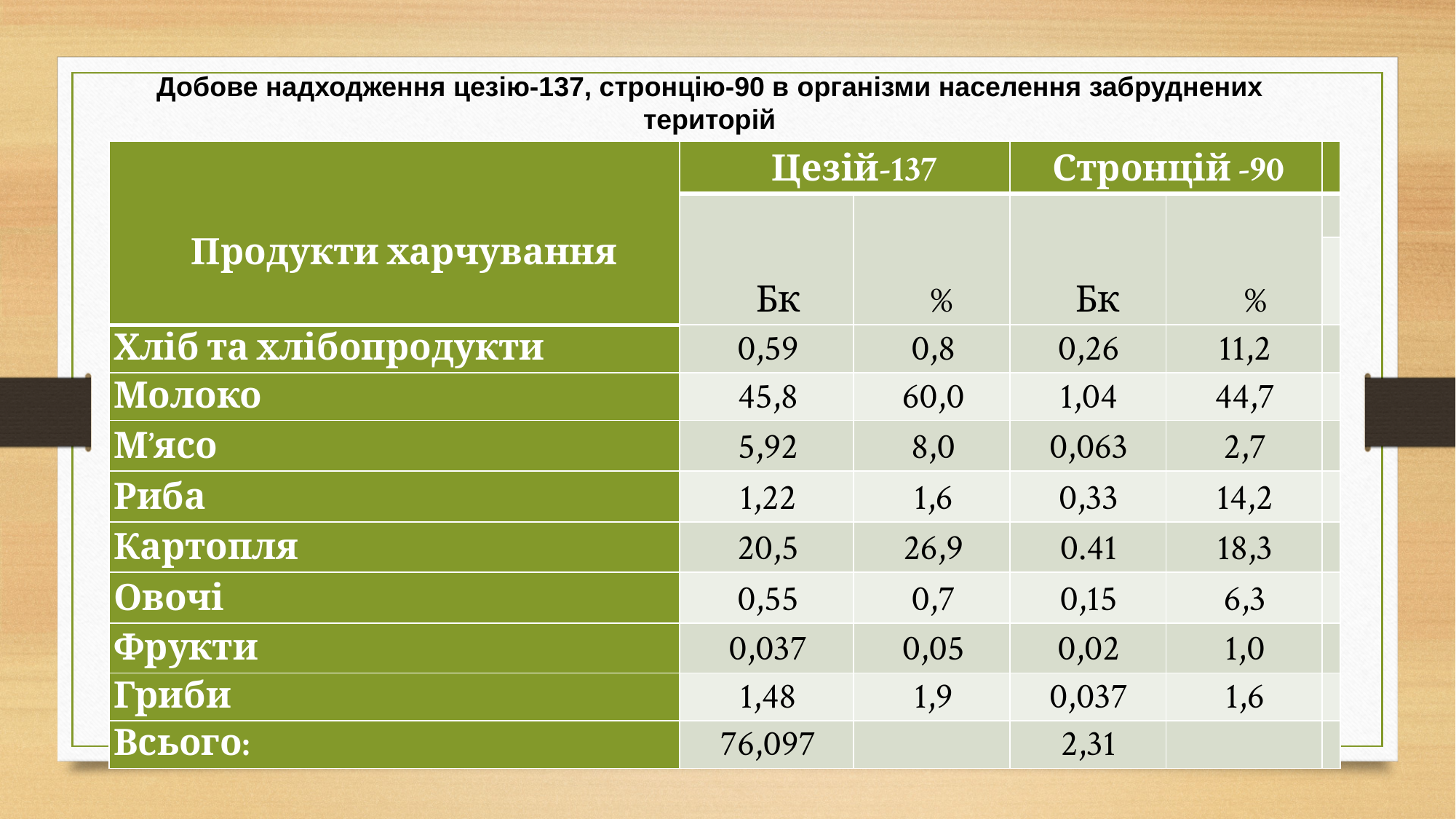

Добове надходження цезію-137, стронцію-90 в організми населення забруднених територій
| Продукти харчування | Цезій-137 |  | Стронцій -90 |  |  |
| --- | --- | --- | --- | --- | --- |
|  | Бк | % | Бк | % |  |
|  |  |  |  |  |  |
| Хліб та хлібопродукти | 0,59 | 0,8 | 0,26 | 11,2 |  |
| Молоко | 45,8 | 60,0 | 1,04 | 44,7 |  |
| М’ясо | 5,92 | 8,0 | 0,063 | 2,7 |  |
| Риба | 1,22 | 1,6 | 0,33 | 14,2 |  |
| Картопля | 20,5 | 26,9 | 0.41 | 18,3 |  |
| Овочі | 0,55 | 0,7 | 0,15 | 6,3 |  |
| Фрукти | 0,037 | 0,05 | 0,02 | 1,0 |  |
| Гриби | 1,48 | 1,9 | 0,037 | 1,6 |  |
| Всього: | 76,097 |  | 2,31 |  |  |